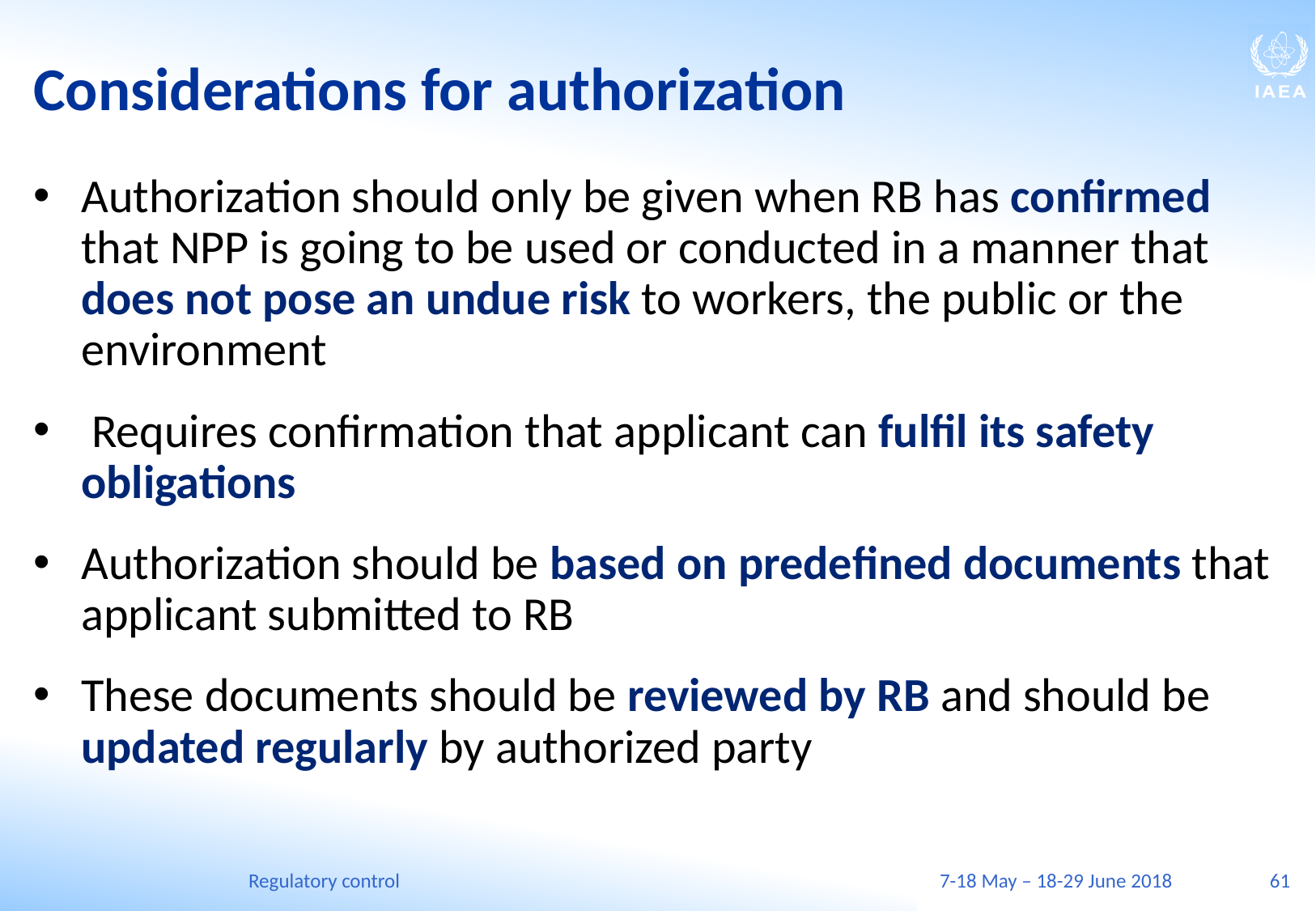

# Considerations for authorization
Authorization should only be given when RB has confirmed that NPP is going to be used or conducted in a manner that does not pose an undue risk to workers, the public or the environment
 Requires confirmation that applicant can fulfil its safety obligations
Authorization should be based on predefined documents that applicant submitted to RB
These documents should be reviewed by RB and should be updated regularly by authorized party
Regulatory control
7-18 May – 18-29 June 2018
61